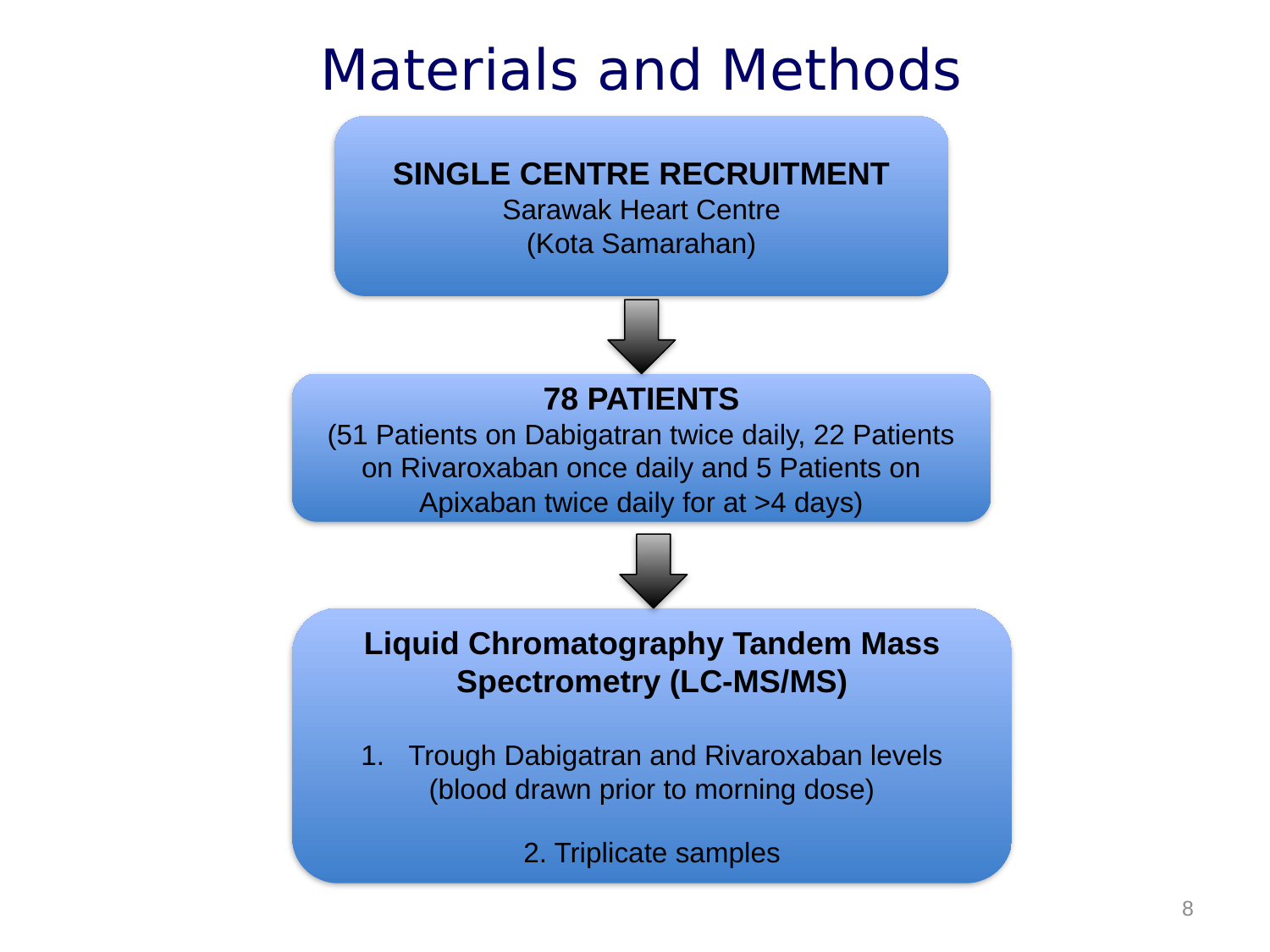

Materials and Methods
SINGLE CENTRE RECRUITMENT
Sarawak Heart Centre
(Kota Samarahan)

78 PATIENTS
(51 Patients on Dabigatran twice daily, 22 Patients on Rivaroxaban once daily and 5 Patients on Apixaban twice daily for at >4 days)

Liquid Chromatography Tandem Mass Spectrometry (LC-MS/MS)

Trough Dabigatran and Rivaroxaban levels
(blood drawn prior to morning dose)

2. Triplicate samples
8